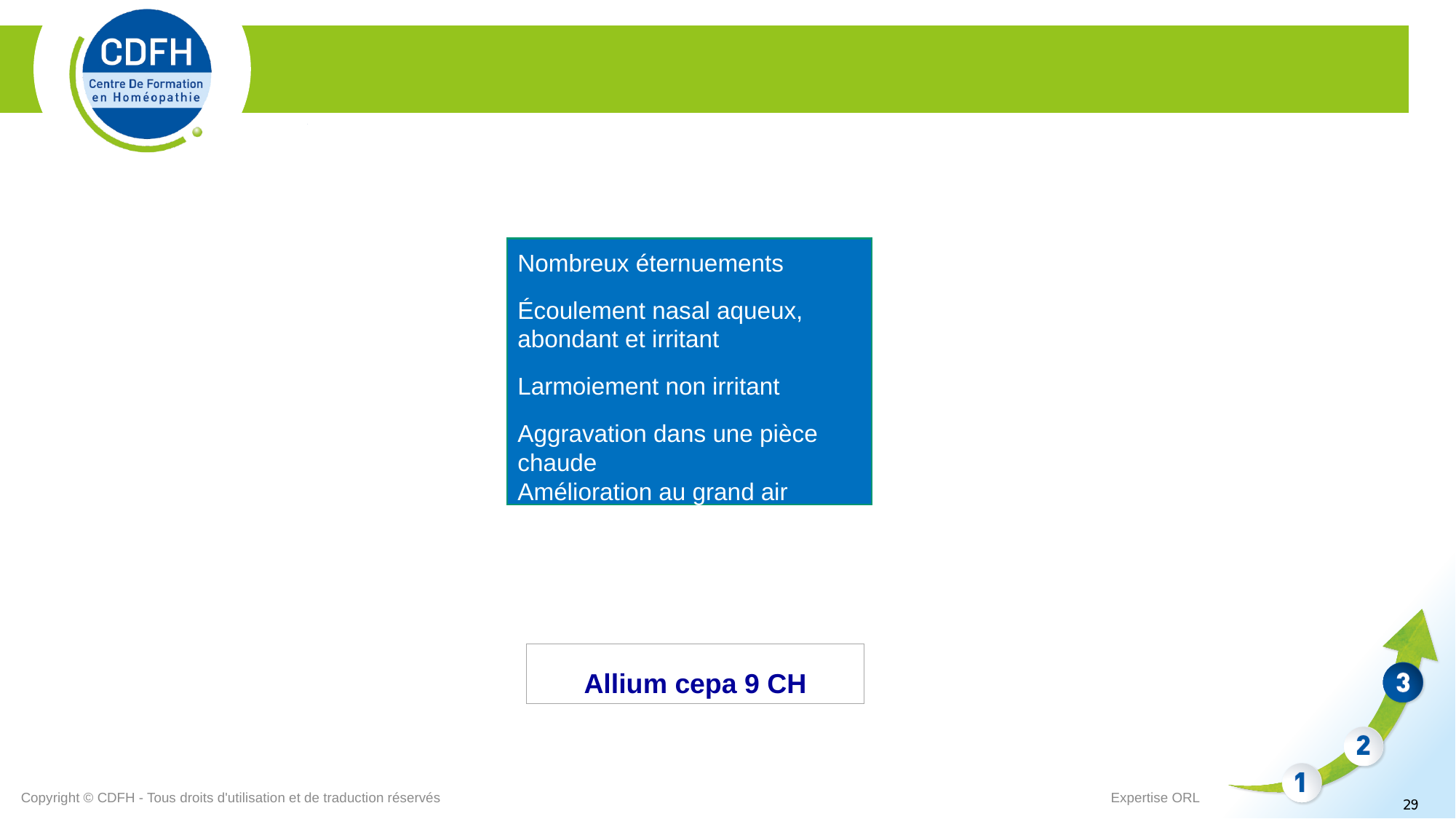

Nombreux éternuements
Écoulement nasal aqueux, abondant et irritant
Larmoiement non irritant
Aggravation dans une pièce chaude
Amélioration au grand air
Allium cepa 9 CH